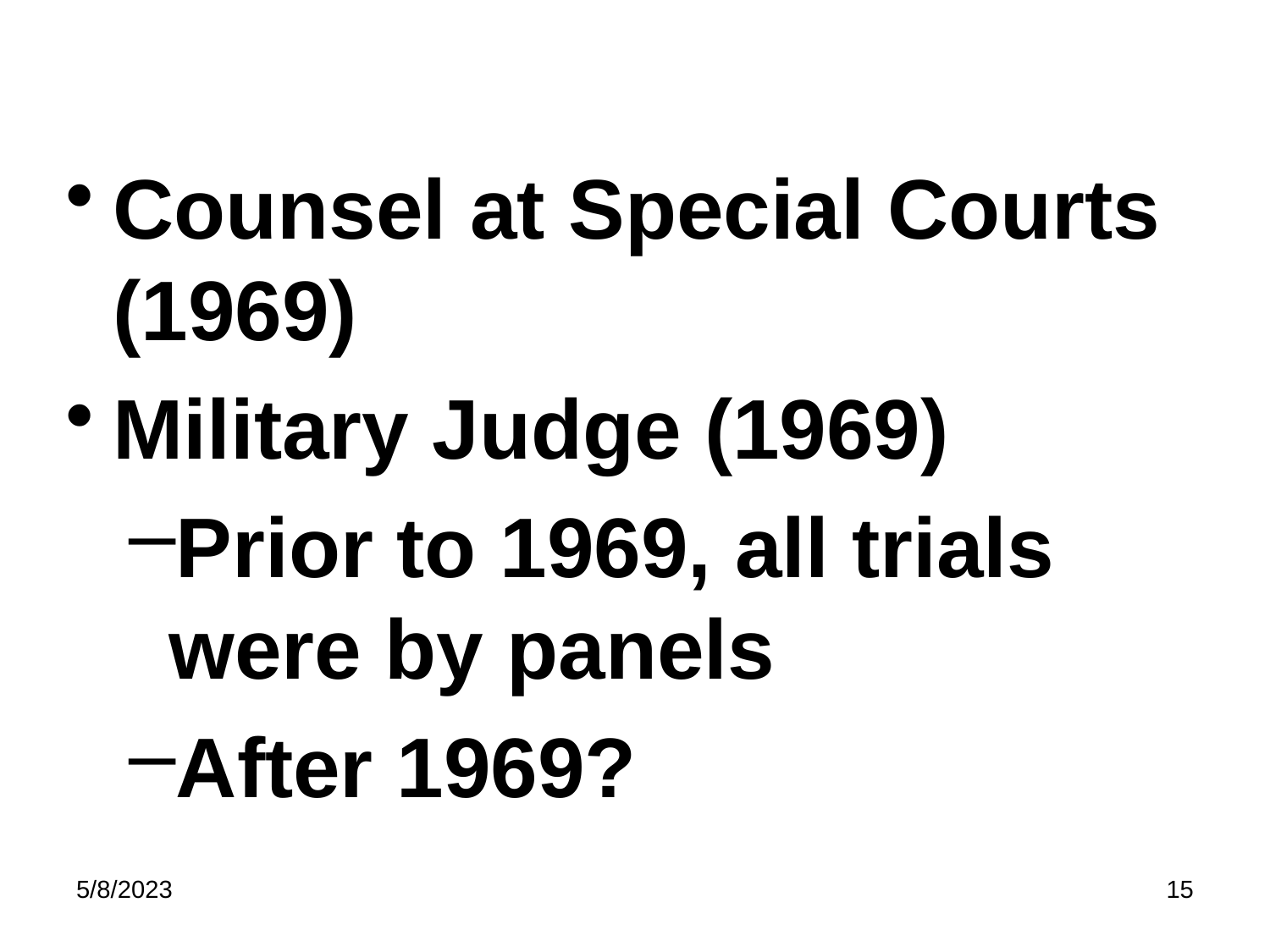

#
Counsel at Special Courts (1969)
Military Judge (1969)
Prior to 1969, all trials were by panels
After 1969?

5/8/2023
15